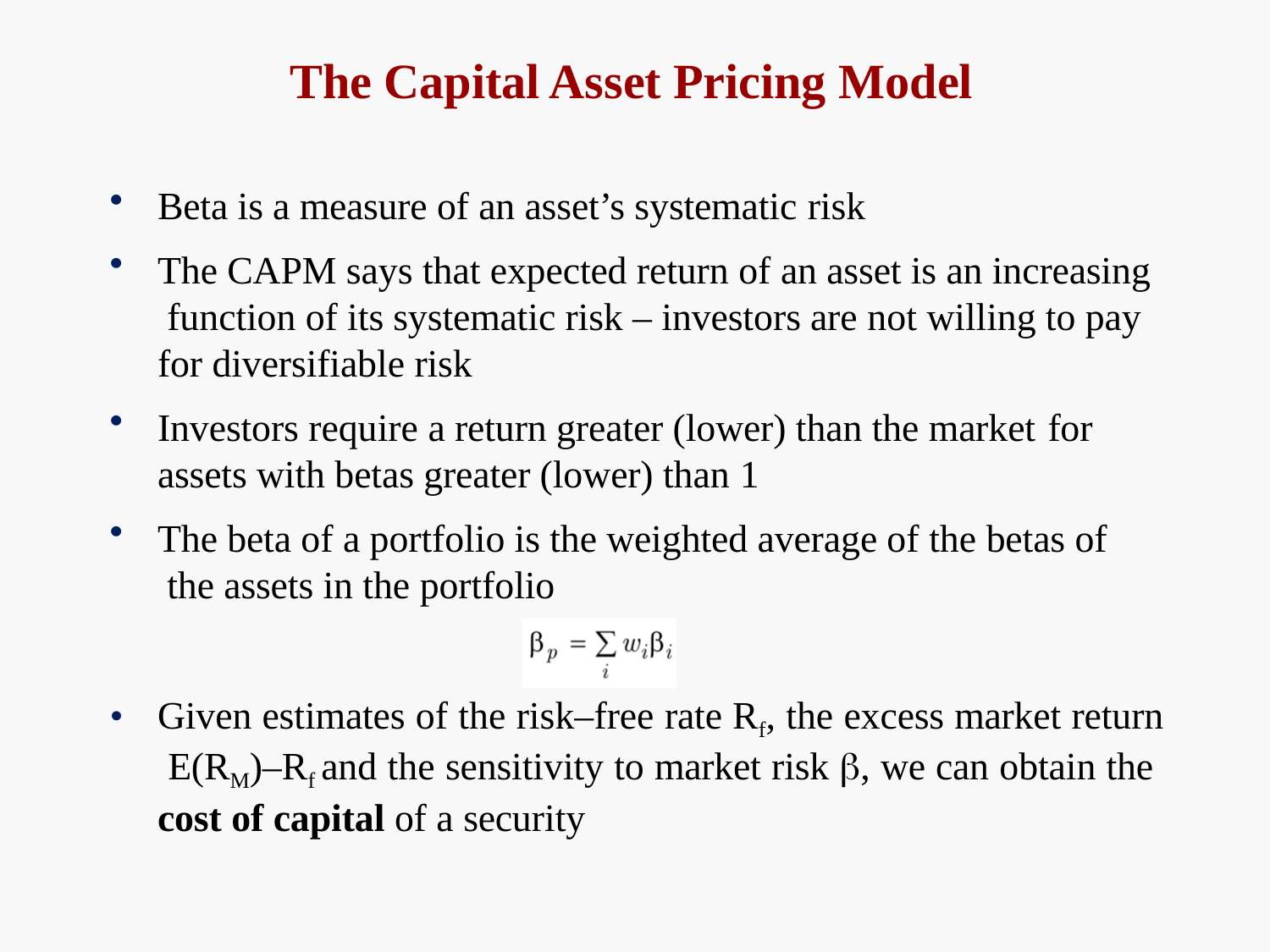

# The Capital Asset Pricing Model
Beta is a measure of an asset’s systematic risk
The CAPM says that expected return of an asset is an increasing  function of its systematic risk – investors are not willing to pay  for diversifiable risk
Investors require a return greater (lower) than the market for
assets with betas greater (lower) than 1
The beta of a portfolio is the weighted average of the betas of  the assets in the portfolio

Given estimates of the risk–free rate Rf, the excess market return  E(RM)–Rf and the sensitivity to market risk β, we can obtain the  cost of capital of a security